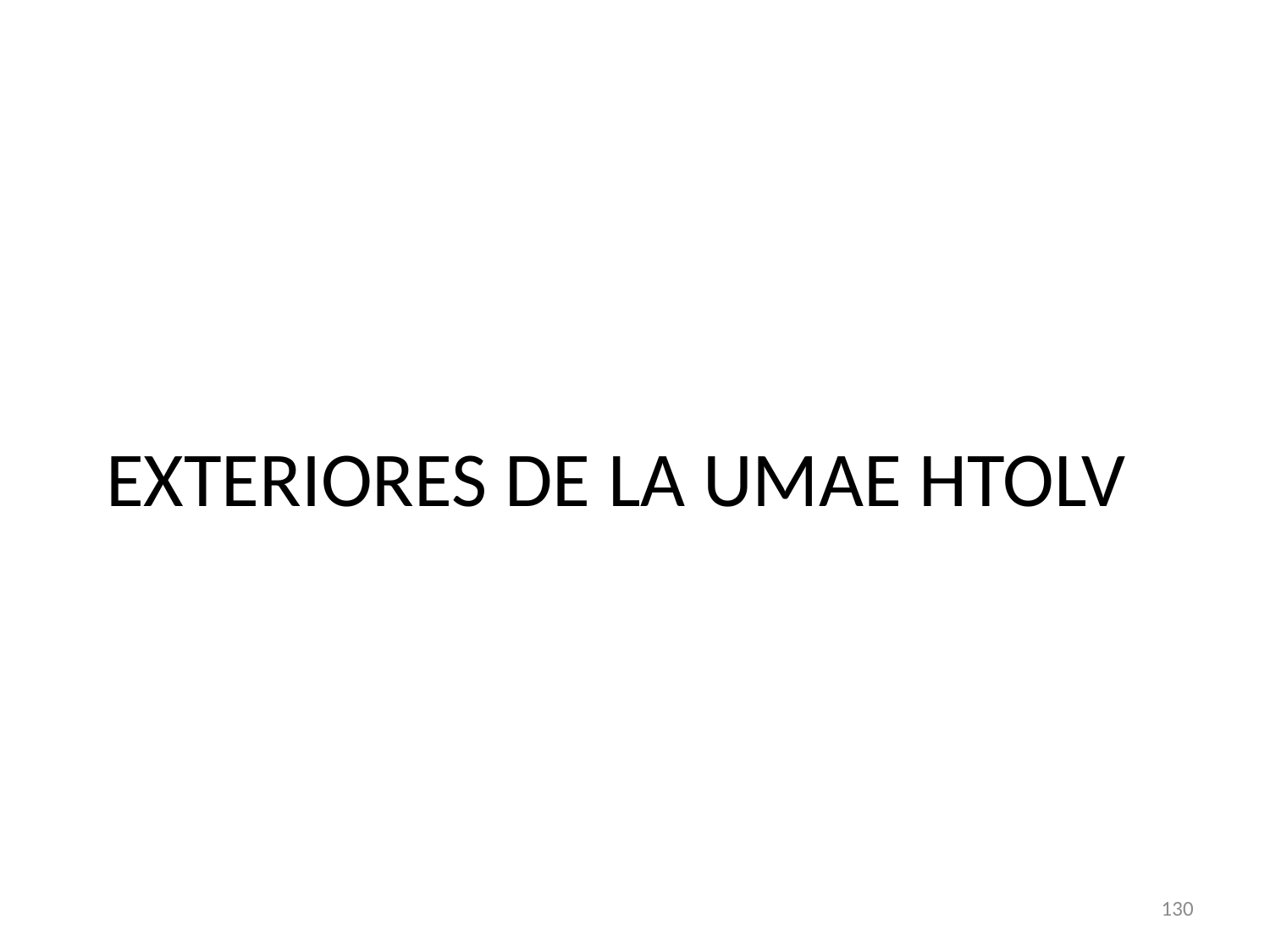

# EXTERIORES DE LA UMAE HTOLV
130